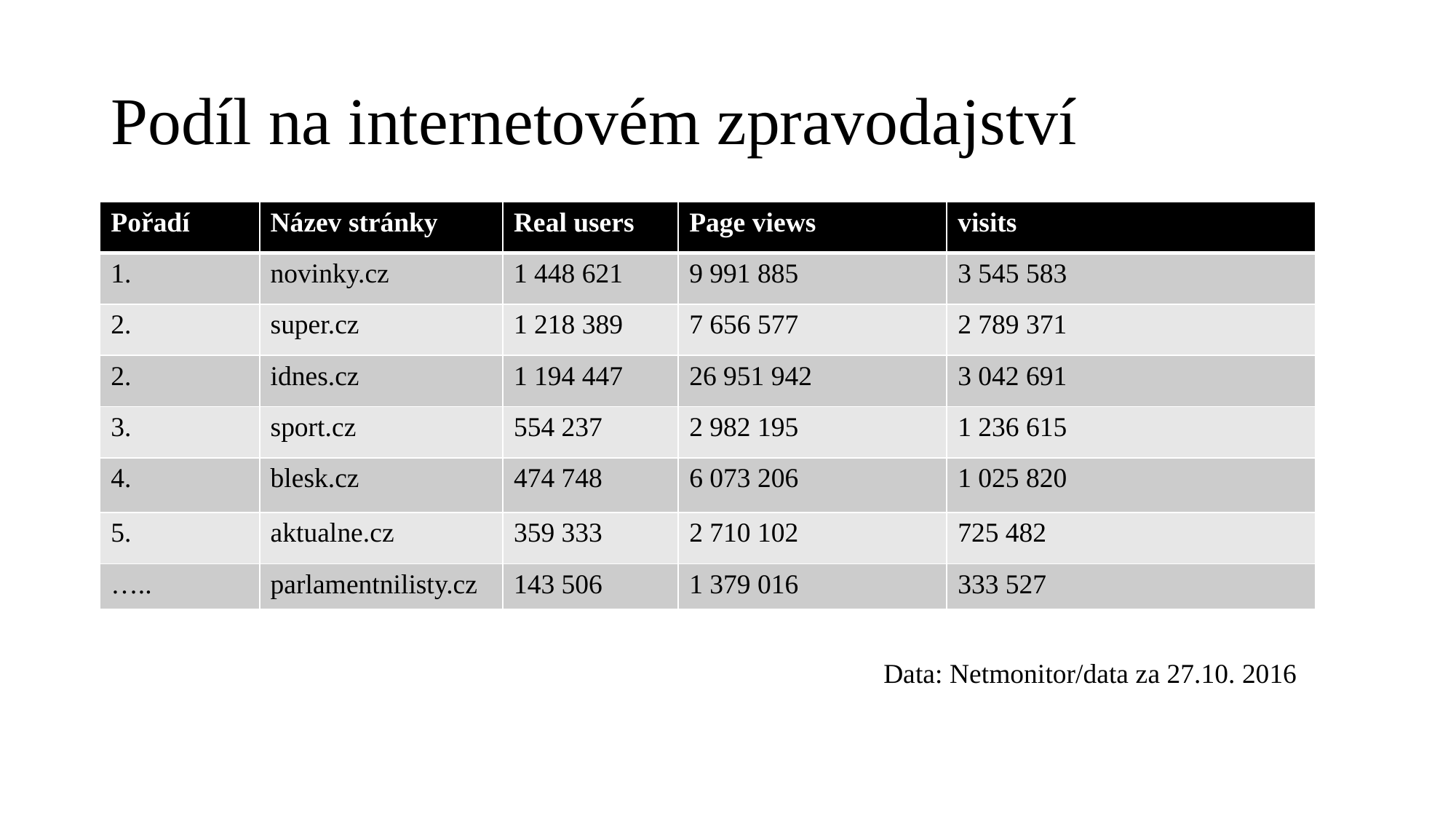

# Podíl na internetovém zpravodajství
| Pořadí | Název stránky | Real users | Page views | visits |
| --- | --- | --- | --- | --- |
| 1. | novinky.cz | 1 448 621 | 9 991 885 | 3 545 583 |
| 2. | super.cz | 1 218 389 | 7 656 577 | 2 789 371 |
| 2. | idnes.cz | 1 194 447 | 26 951 942 | 3 042 691 |
| 3. | sport.cz | 554 237 | 2 982 195 | 1 236 615 |
| 4. | blesk.cz | 474 748 | 6 073 206 | 1 025 820 |
| 5. | aktualne.cz | 359 333 | 2 710 102 | 725 482 |
| ….. | parlamentnilisty.cz | 143 506 | 1 379 016 | 333 527 |
Data: Netmonitor/data za 27.10. 2016